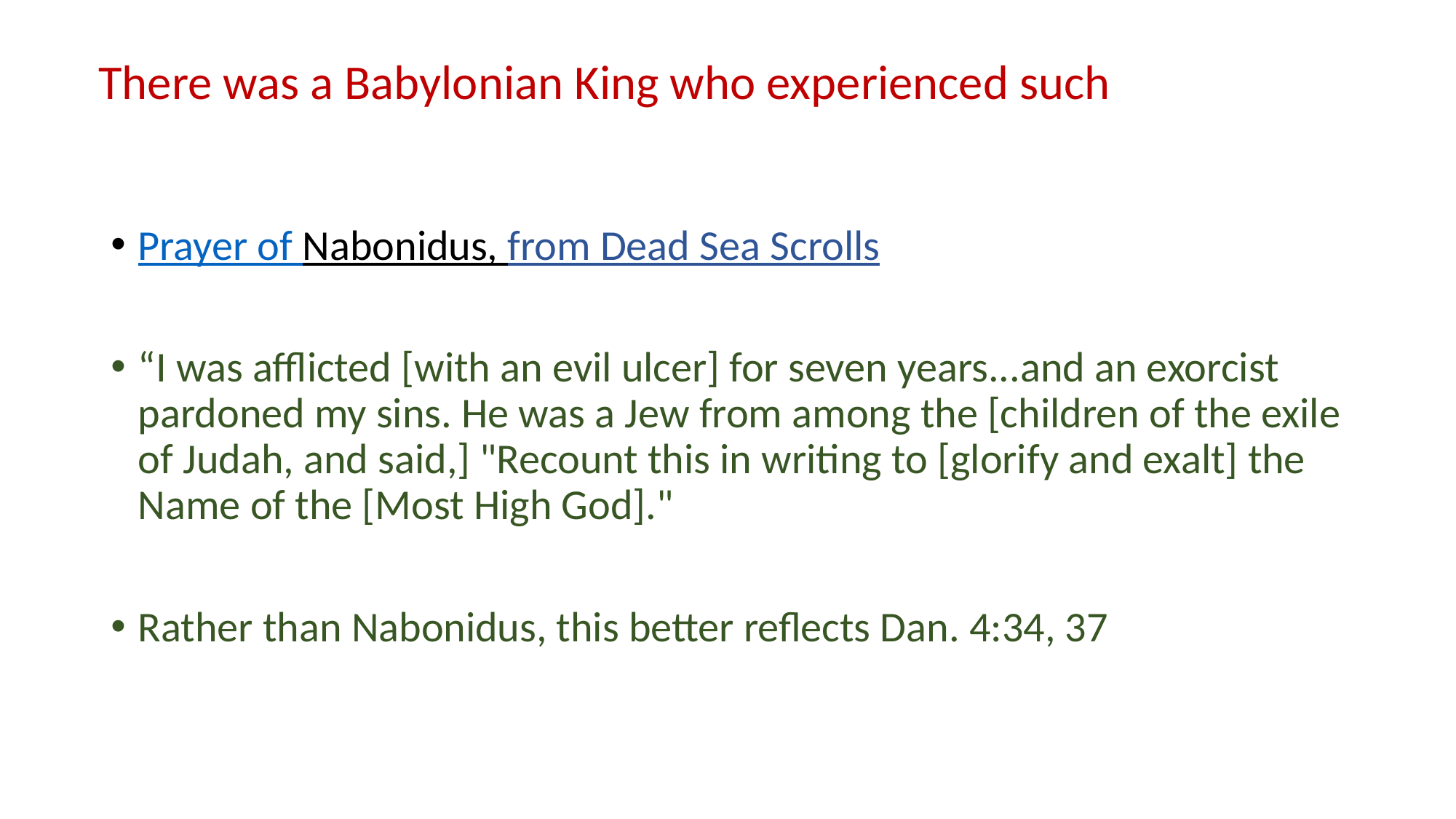

# There was a Babylonian King who experienced such
Prayer of Nabonidus, from Dead Sea Scrolls

“I was afflicted [with an evil ulcer] for seven years...and an exorcist pardoned my sins. He was a Jew from among the [children of the exile of Judah, and said,] "Recount this in writing to [glorify and exalt] the Name of the [Most High God]."

Rather than Nabonidus, this better reflects Dan. 4:34, 37